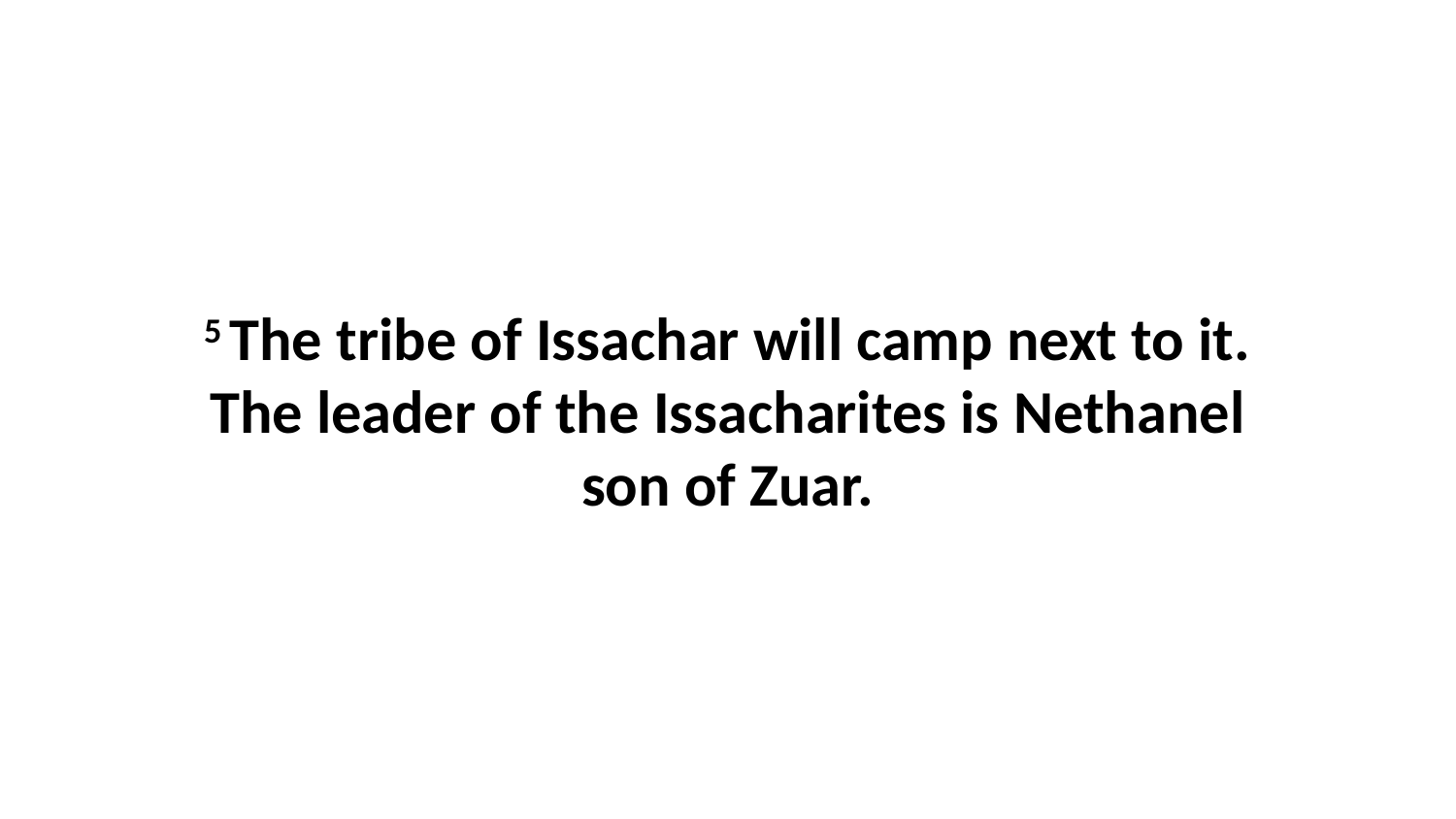

5 The tribe of Issachar will camp next to it. The leader of the Issacharites is Nethanel son of Zuar.